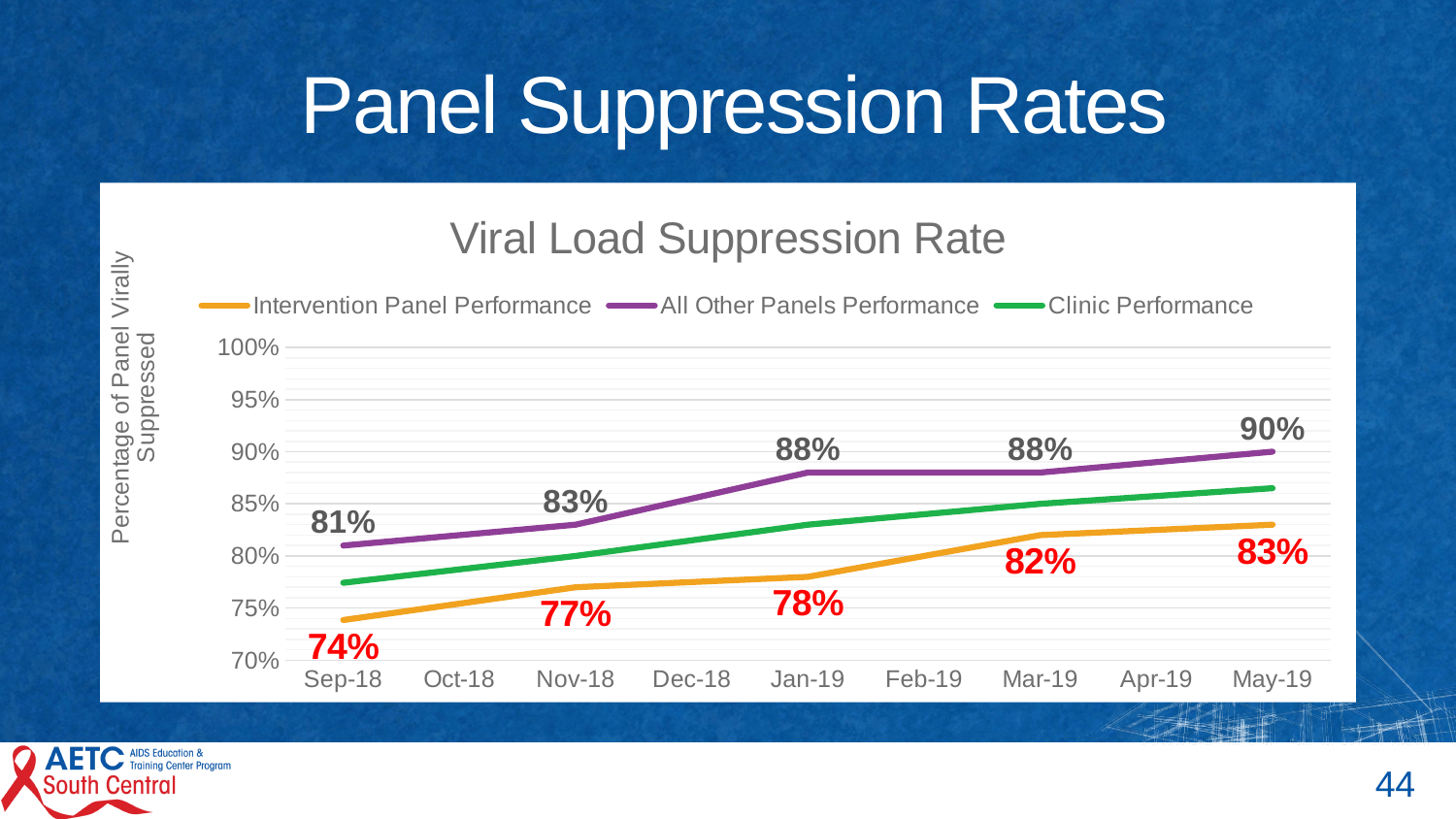

# Panel Suppression Rates

### Chart: Viral Load Suppression Rate

| Category | Intervention Panel Performance | All Other Panels Performance | Clinic Performance |
|---|---|---|---|
| 43344 | 0.7386 | 0.81 | 0.7743 |
| 43405 | 0.77 | 0.83 | 0.8 |
| 43466 | 0.78 | 0.88 | 0.8300000000000001 |
| 43525 | 0.82 | 0.88 | 0.85 |
| 43586 | 0.83 | 0.9 | 0.865 |